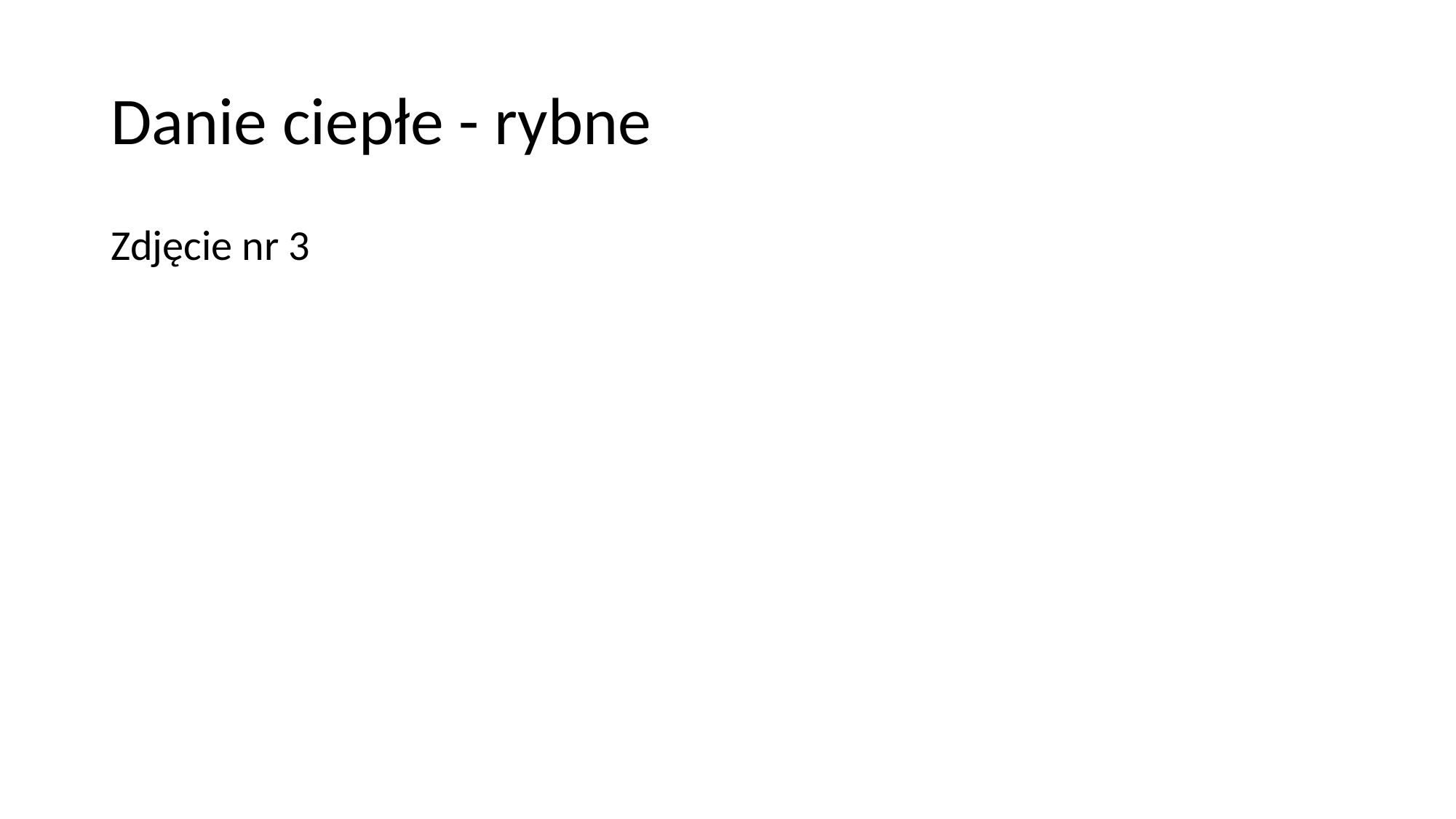

# Danie ciepłe - rybne
Zdjęcie nr 3